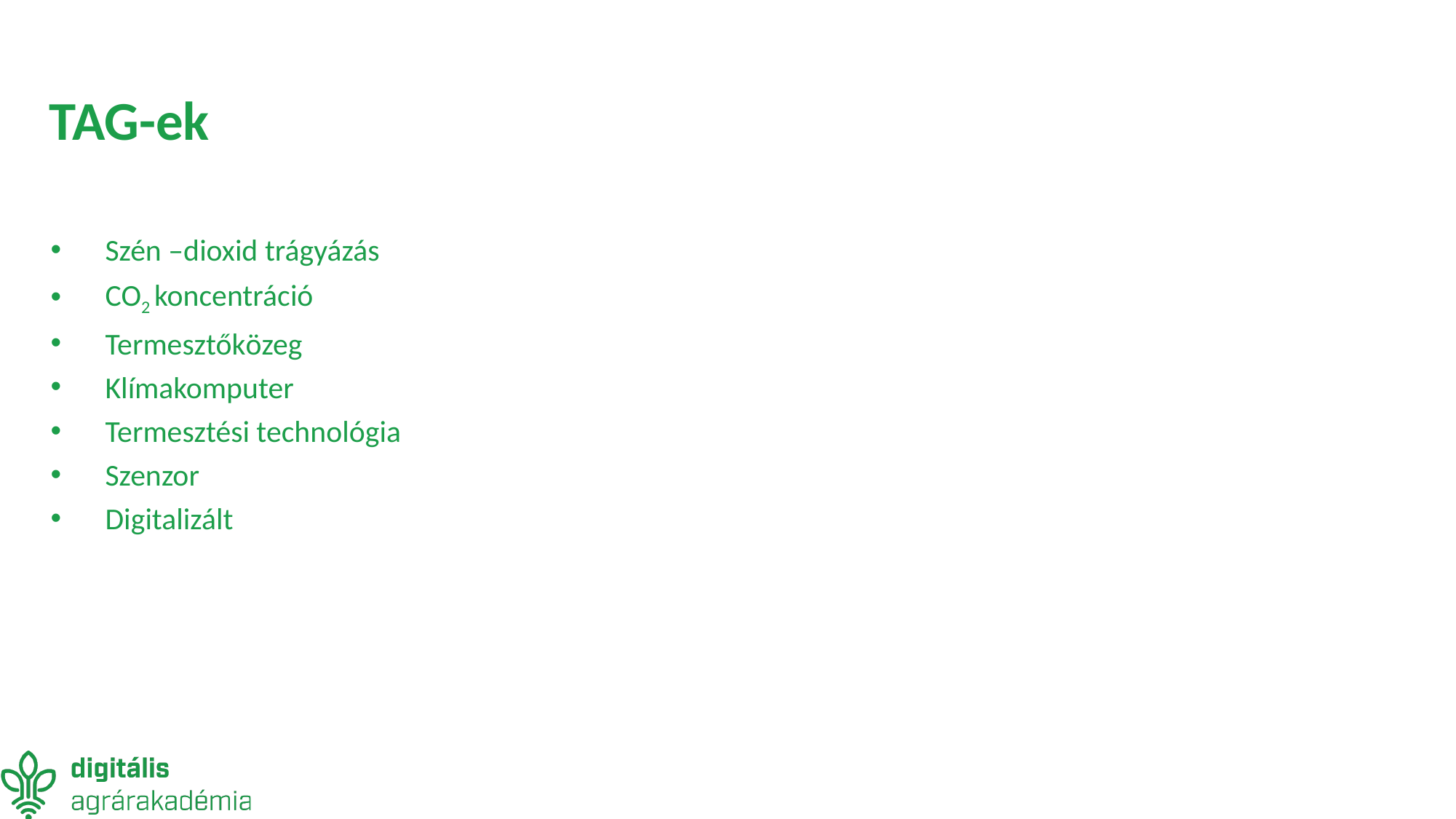

# TAG-ek

Szén –dioxid trágyázás
CO2 koncentráció
Termesztőközeg
Klímakomputer
Termesztési technológia
Szenzor
Digitalizált